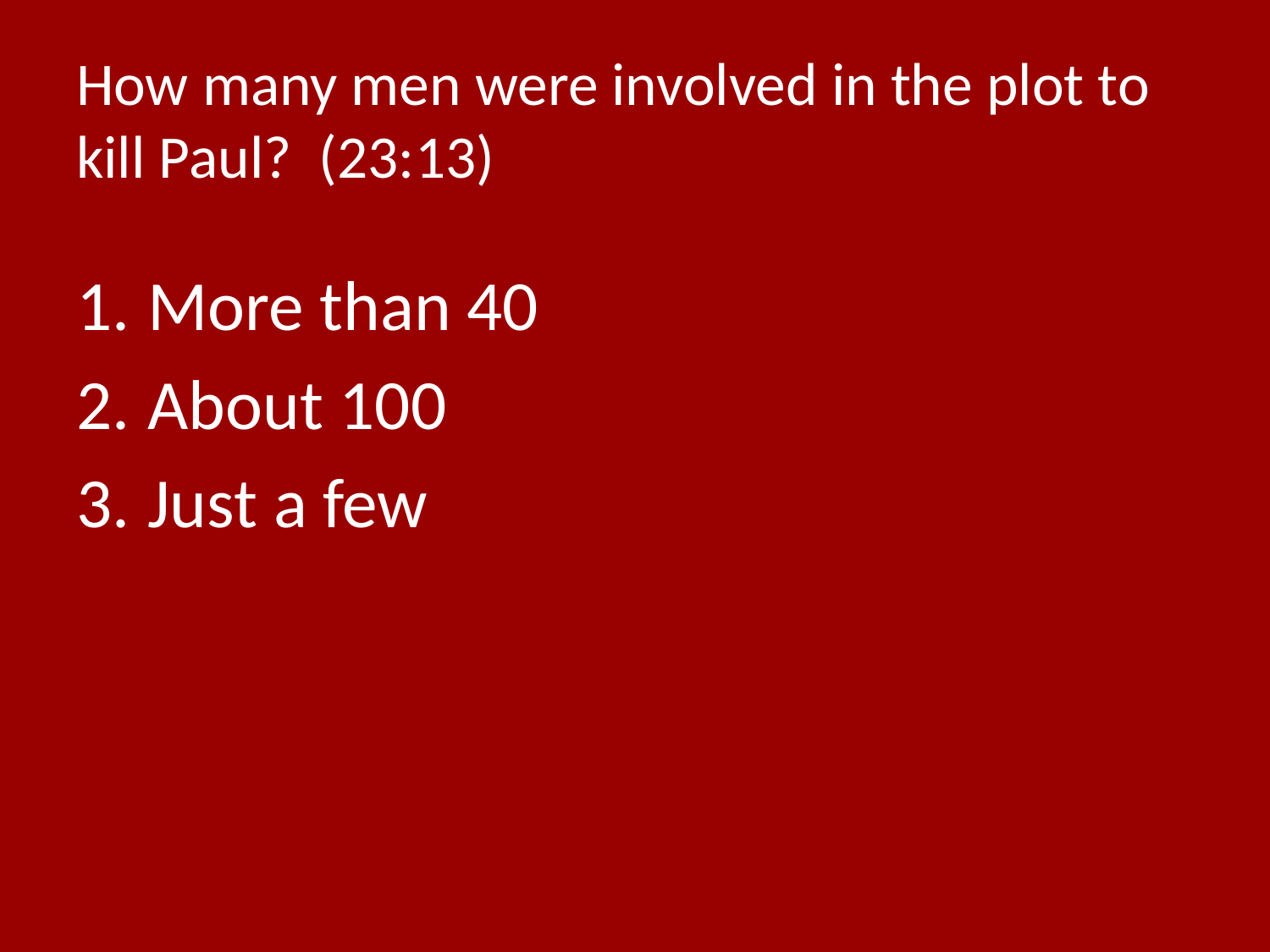

# How many men were involved in the plot to kill Paul?  (23:13)
More than 40
About 100
Just a few